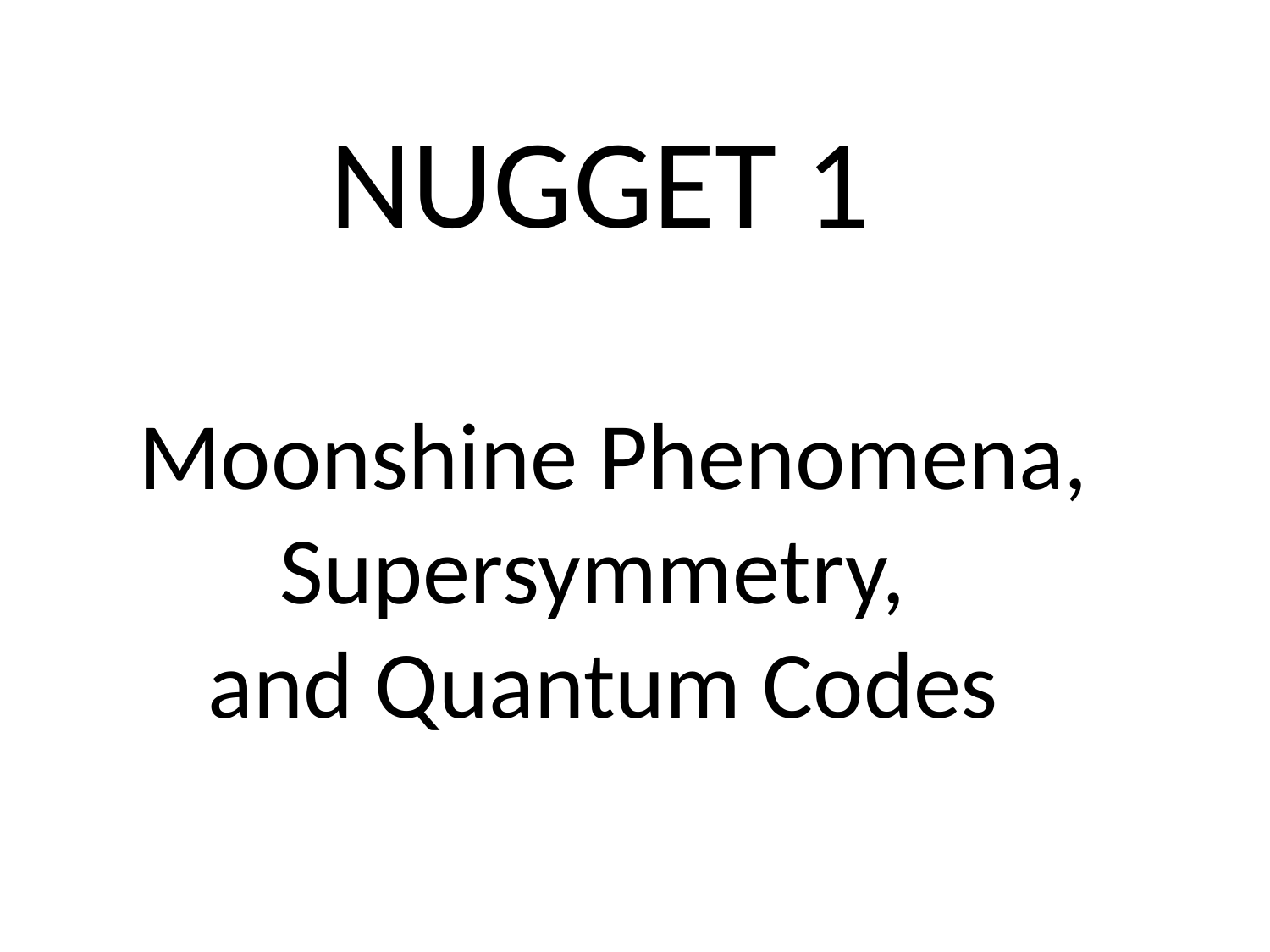

NUGGET 1
# Moonshine Phenomena, Supersymmetry, and Quantum Codes